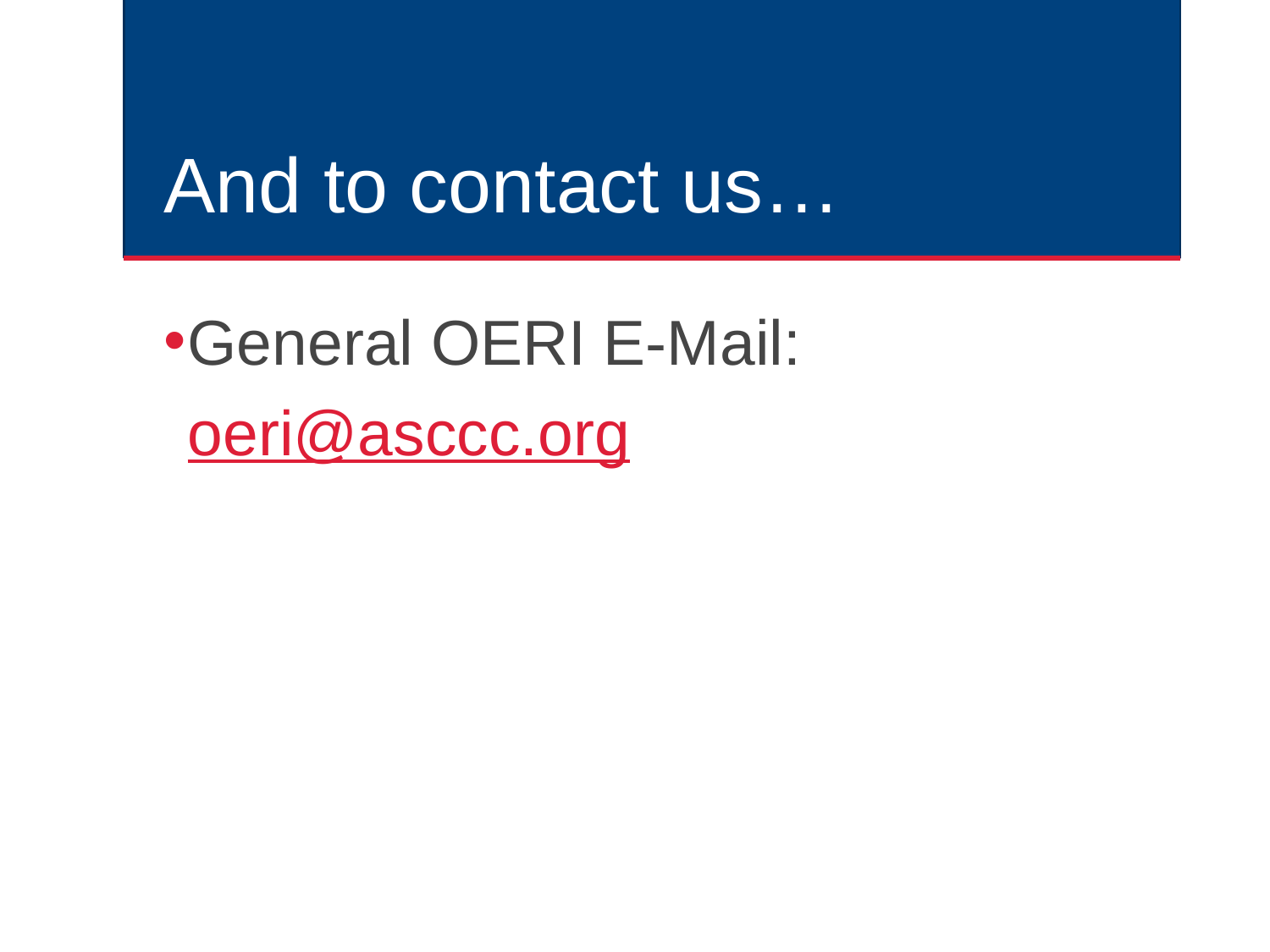

# And to contact us…
General OERI E-Mail: oeri@asccc.org